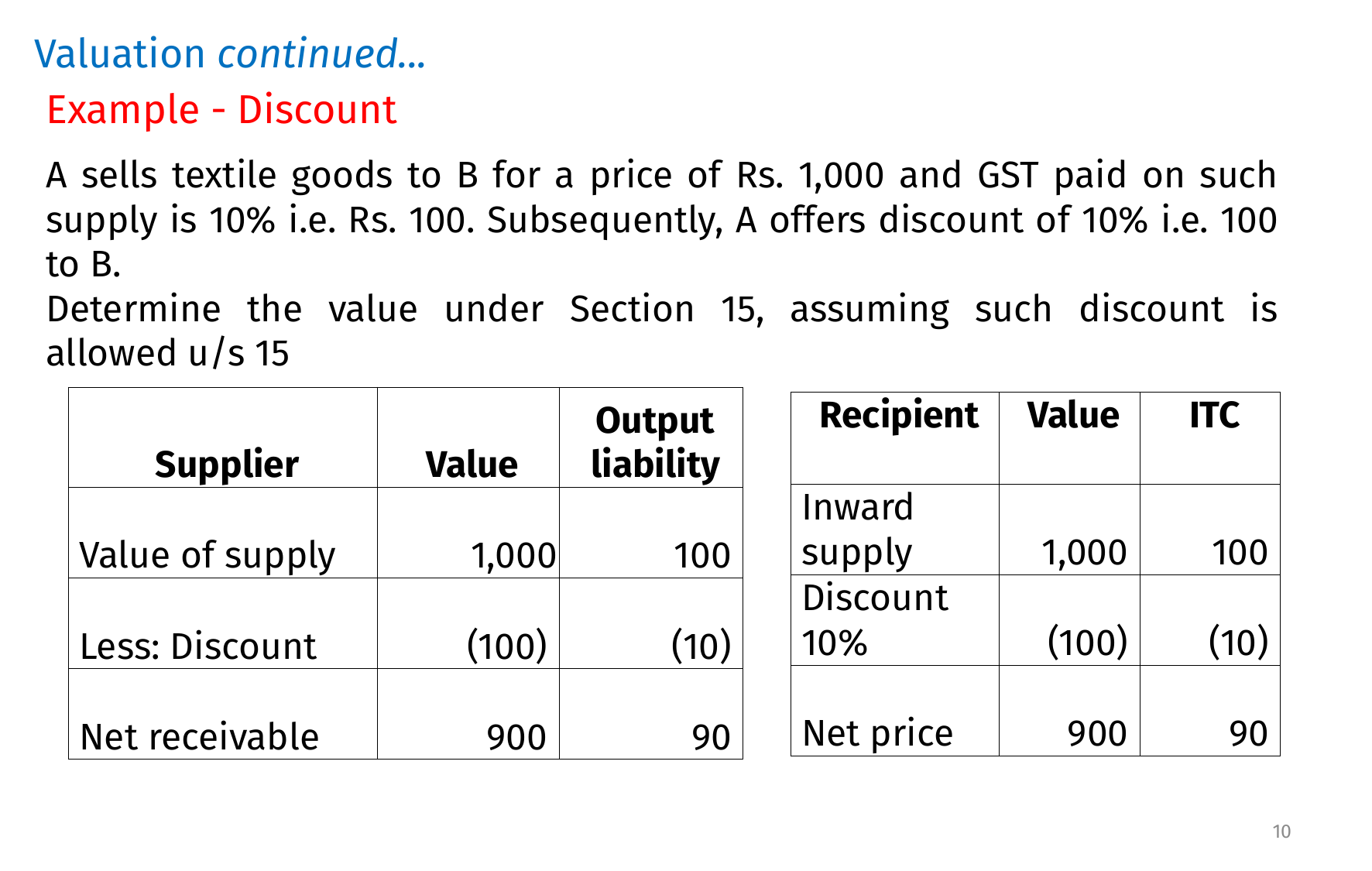

# Valuation continued...
Example - Discount
A sells textile goods to B for a price of Rs. 1,000 and GST paid on such supply is 10% i.e. Rs. 100. Subsequently, A offers discount of 10% i.e. 100 to B.
Determine the value under Section 15, assuming such discount is allowed u/s 15

| Supplier | Value | Output liability |
| --- | --- | --- |
| Value of supply | 1,000 | 100 |
| Less: Discount | (100) | (10) |
| Net receivable | 900 | 90 |
| Recipient | Value | ITC |
| --- | --- | --- |
| Inward supply | 1,000 | 100 |
| Discount 10% | (100) | (10) |
| Net price | 900 | 90 |
10